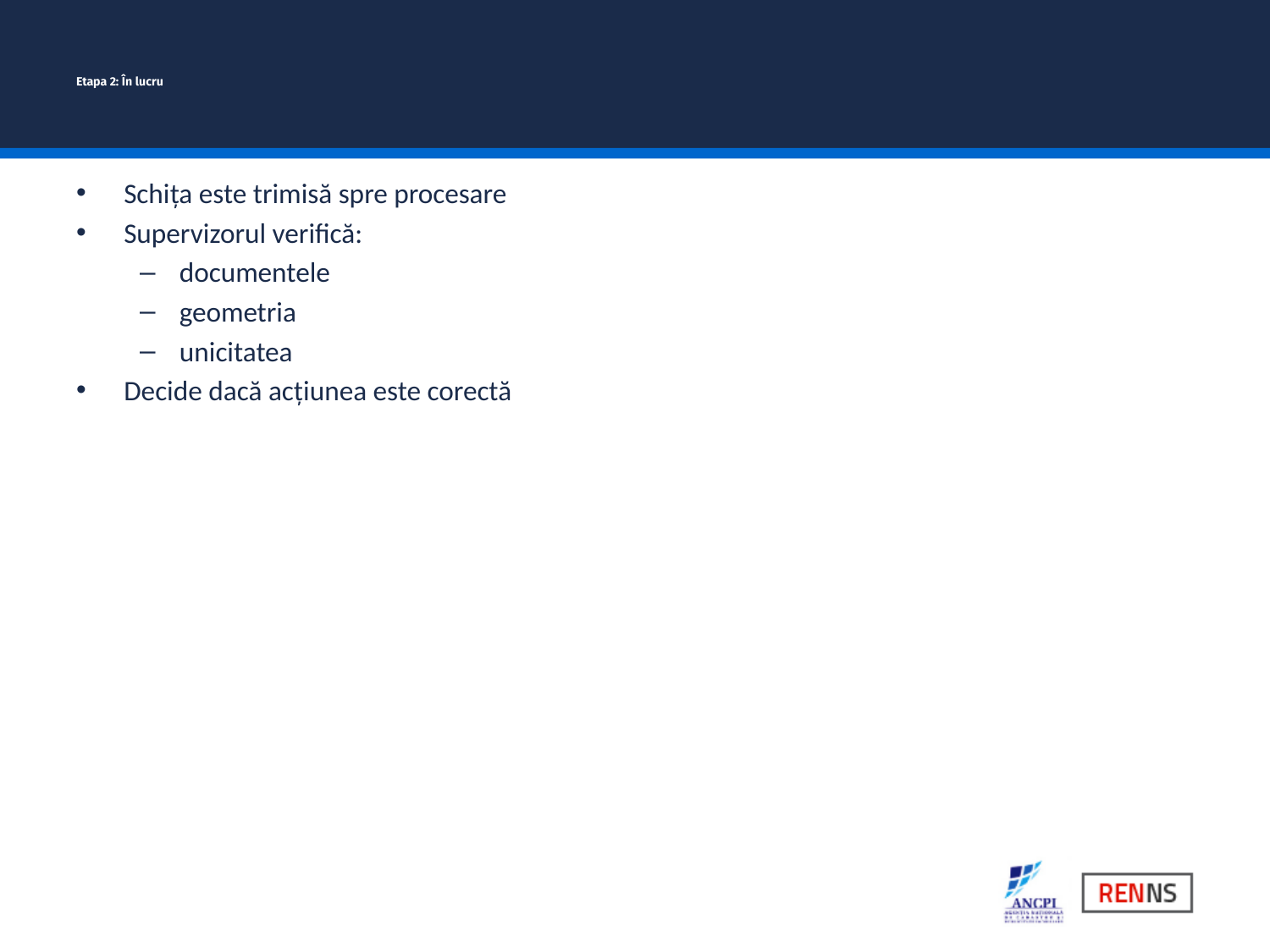

# Etapa 2: În lucru
Schița este trimisă spre procesare
Supervizorul verifică:
documentele
geometria
unicitatea
Decide dacă acțiunea este corectă